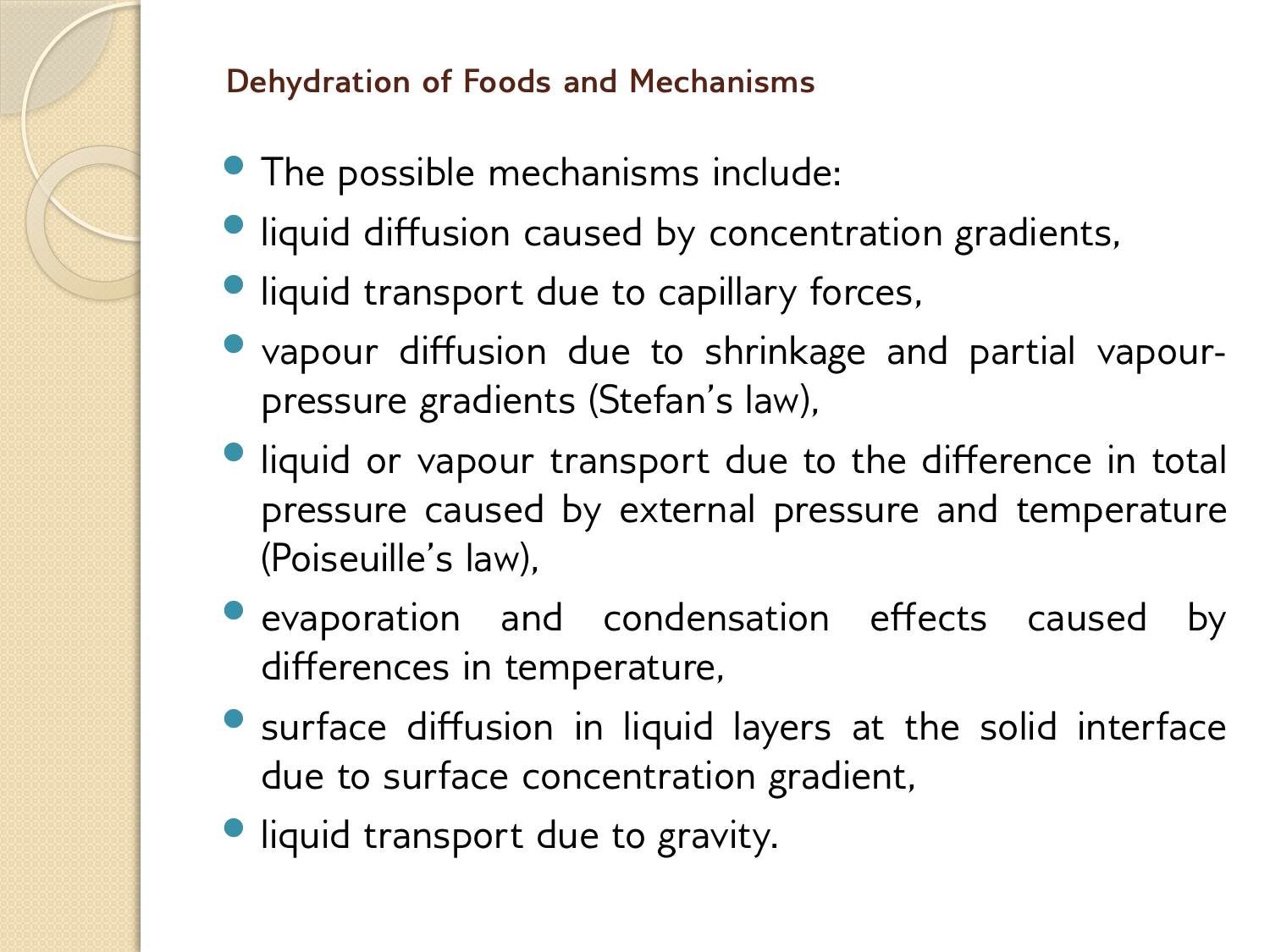

# Dehydration of Foods and Mechanisms
The possible mechanisms include:
liquid diffusion caused by concentration gradients,
liquid transport due to capillary forces,
vapour diffusion due to shrinkage and partial vapour-pressure gradients (Stefan’s law),
liquid or vapour transport due to the difference in total pressure caused by external pressure and temperature (Poiseuille’s law),
evaporation and condensation effects caused by differences in temperature,
surface diffusion in liquid layers at the solid interface due to surface concentration gradient,
liquid transport due to gravity.